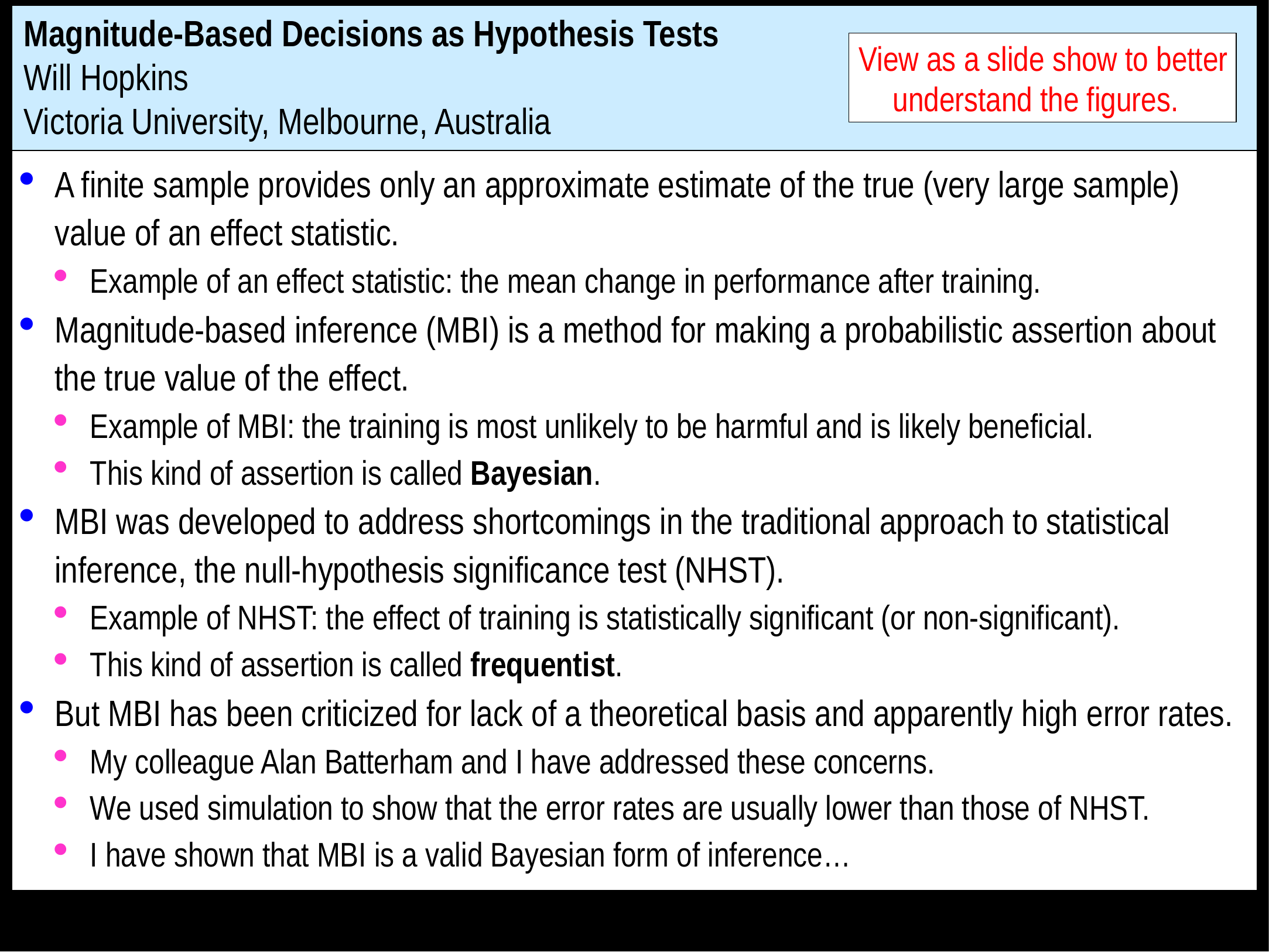

# Magnitude-Based Decisions as Hypothesis Tests Will Hopkins Victoria University, Melbourne, Australia
View as a slide show to better understand the figures.
A finite sample provides only an approximate estimate of the true (very large sample) value of an effect statistic.
Example of an effect statistic: the mean change in performance after training.
Magnitude-based inference (MBI) is a method for making a probabilistic assertion about the true value of the effect.
Example of MBI: the training is most unlikely to be harmful and is likely beneficial.
This kind of assertion is called Bayesian.
MBI was developed to address shortcomings in the traditional approach to statistical inference, the null-hypothesis significance test (NHST).
Example of NHST: the effect of training is statistically significant (or non-significant).
This kind of assertion is called frequentist.
But MBI has been criticized for lack of a theoretical basis and apparently high error rates.
My colleague Alan Batterham and I have addressed these concerns.
We used simulation to show that the error rates are usually lower than those of NHST.
I have shown that MBI is a valid Bayesian form of inference…